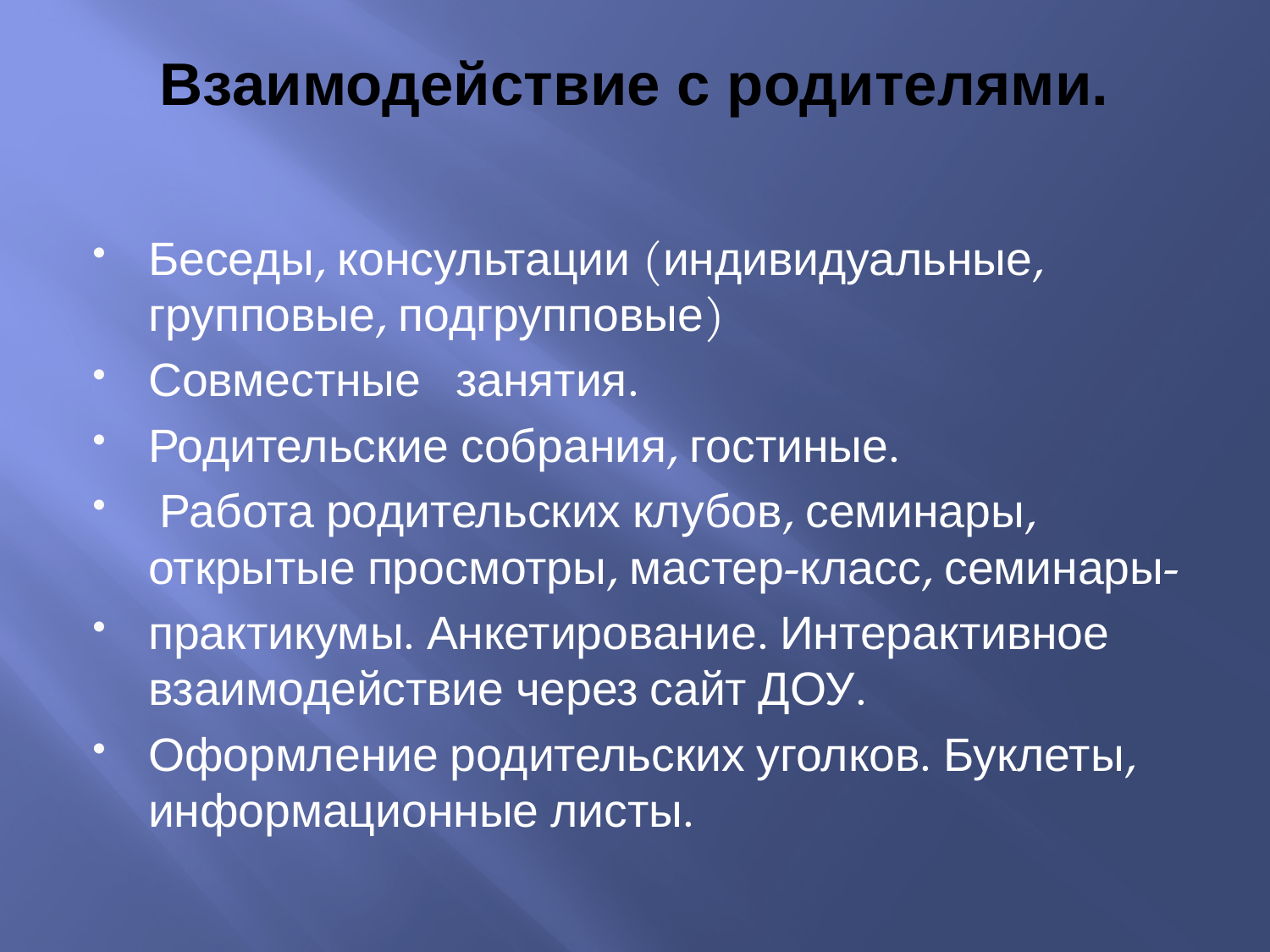

# Взаимодействие с родителями.
Беседы, консультации (индивидуальные, групповые, подгрупповые)
Совместные   занятия.
Родительские собрания, гостиные.
 Работа родительских клубов, семинары, открытые просмотры, мастер-класс, семинары-
практикумы. Анкетирование. Интерактивное  взаимодействие через сайт ДОУ.
Оформление родительских уголков. Буклеты, информационные листы.